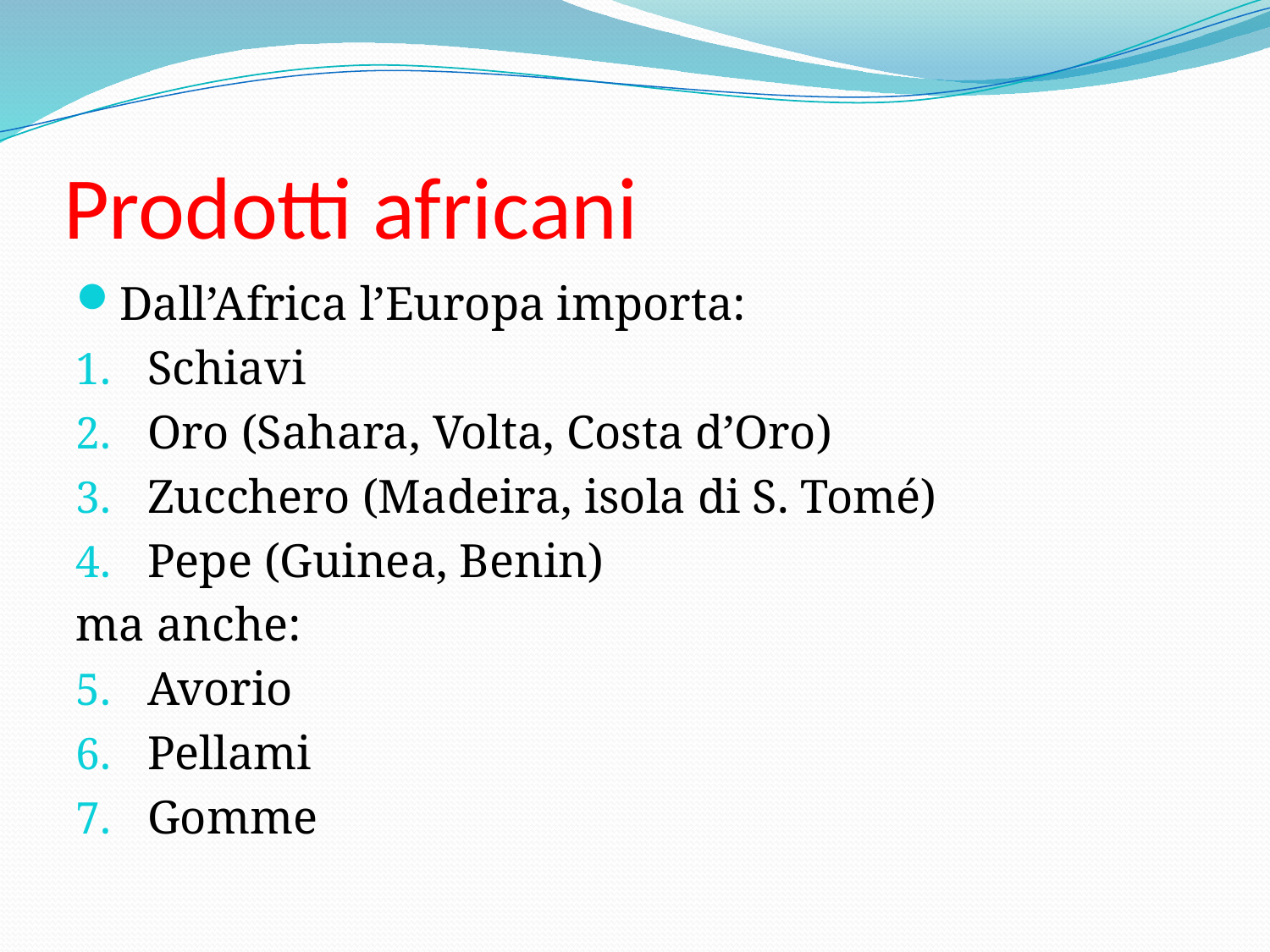

# Prodotti africani
Dall’Africa l’Europa importa:
Schiavi
Oro (Sahara, Volta, Costa d’Oro)
Zucchero (Madeira, isola di S. Tomé)
Pepe (Guinea, Benin)
ma anche:
Avorio
Pellami
Gomme